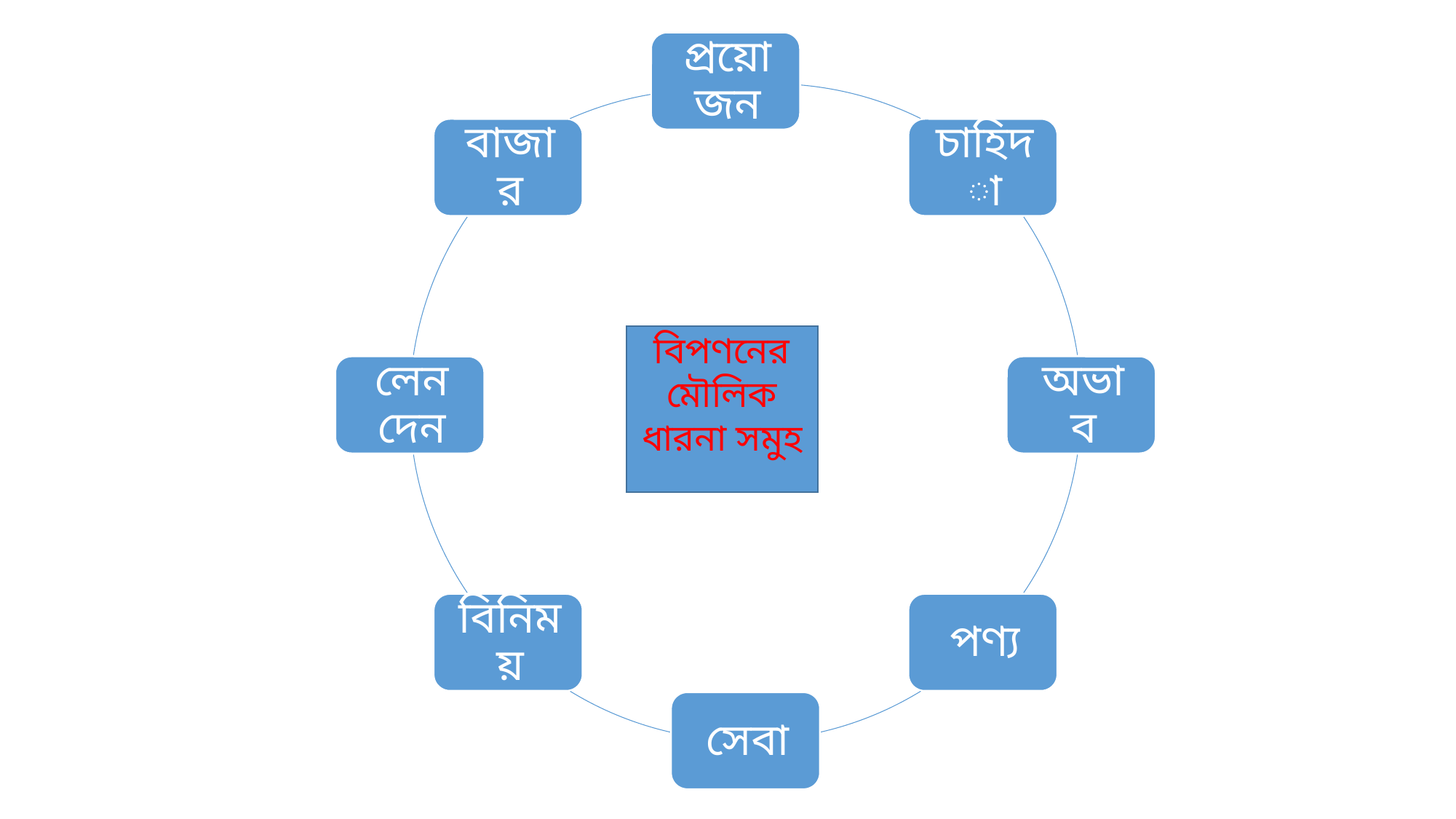

প্রয়োজন
চাহিদা
অভাব
পণ্য
সেবা
বিনিময়
লেনদেন
বাজার
বিপণনের
মৌলিক ধারনা সমুহ